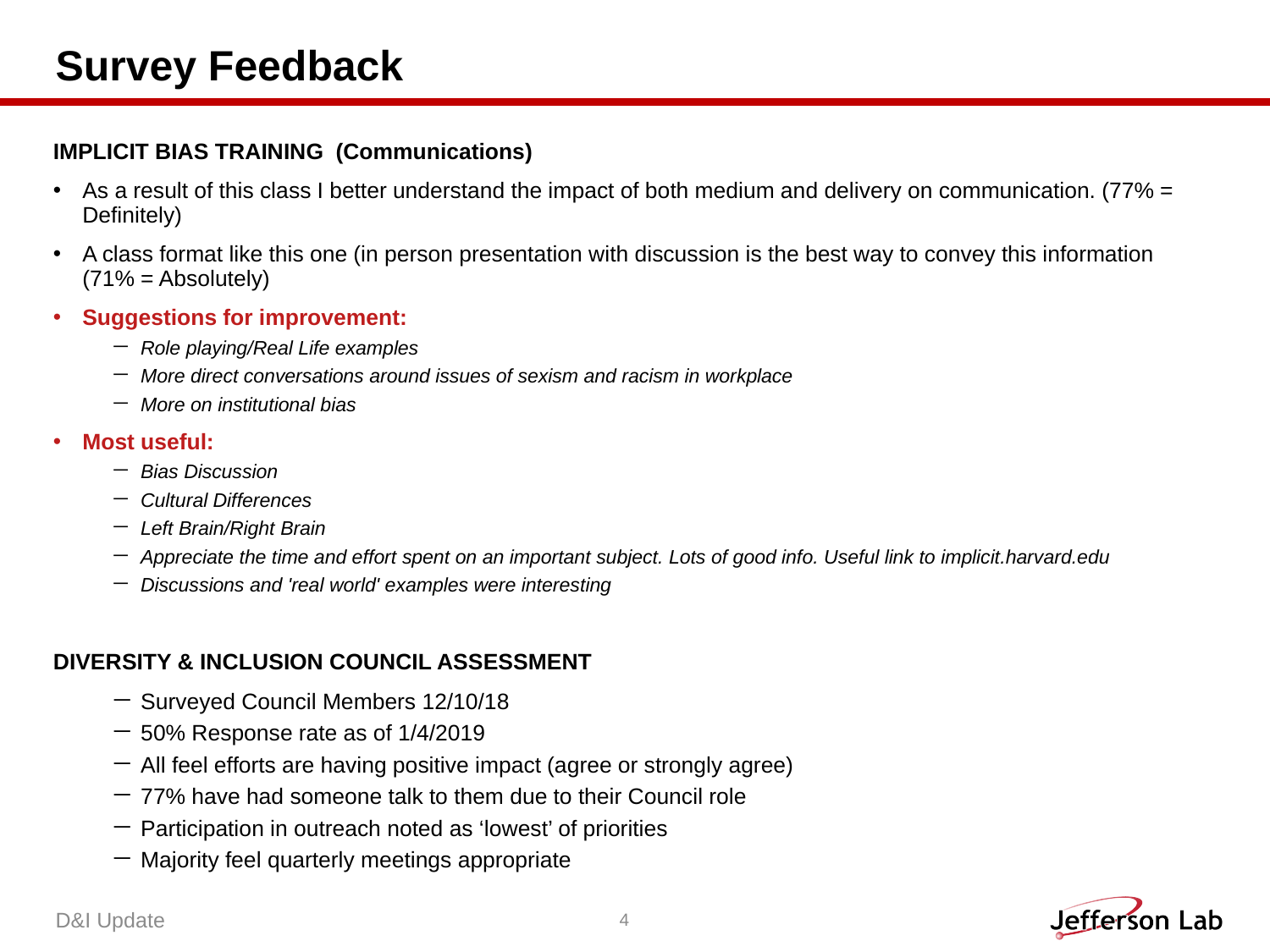

# Survey Feedback
IMPLICIT BIAS TRAINING  (Communications)
As a result of this class I better understand the impact of both medium and delivery on communication. (77% = Definitely)
A class format like this one (in person presentation with discussion is the best way to convey this information (71% = Absolutely)
Suggestions for improvement:
Role playing/Real Life examples
More direct conversations around issues of sexism and racism in workplace
More on institutional bias
Most useful:
Bias Discussion
Cultural Differences
Left Brain/Right Brain
Appreciate the time and effort spent on an important subject. Lots of good info. Useful link to implicit.harvard.edu
Discussions and 'real world' examples were interesting

DIVERSITY & INCLUSION COUNCIL ASSESSMENT
Surveyed Council Members 12/10/18
50% Response rate as of 1/4/2019
All feel efforts are having positive impact (agree or strongly agree)
77% have had someone talk to them due to their Council role
Participation in outreach noted as ‘lowest’ of priorities
Majority feel quarterly meetings appropriate

D&I Update
4